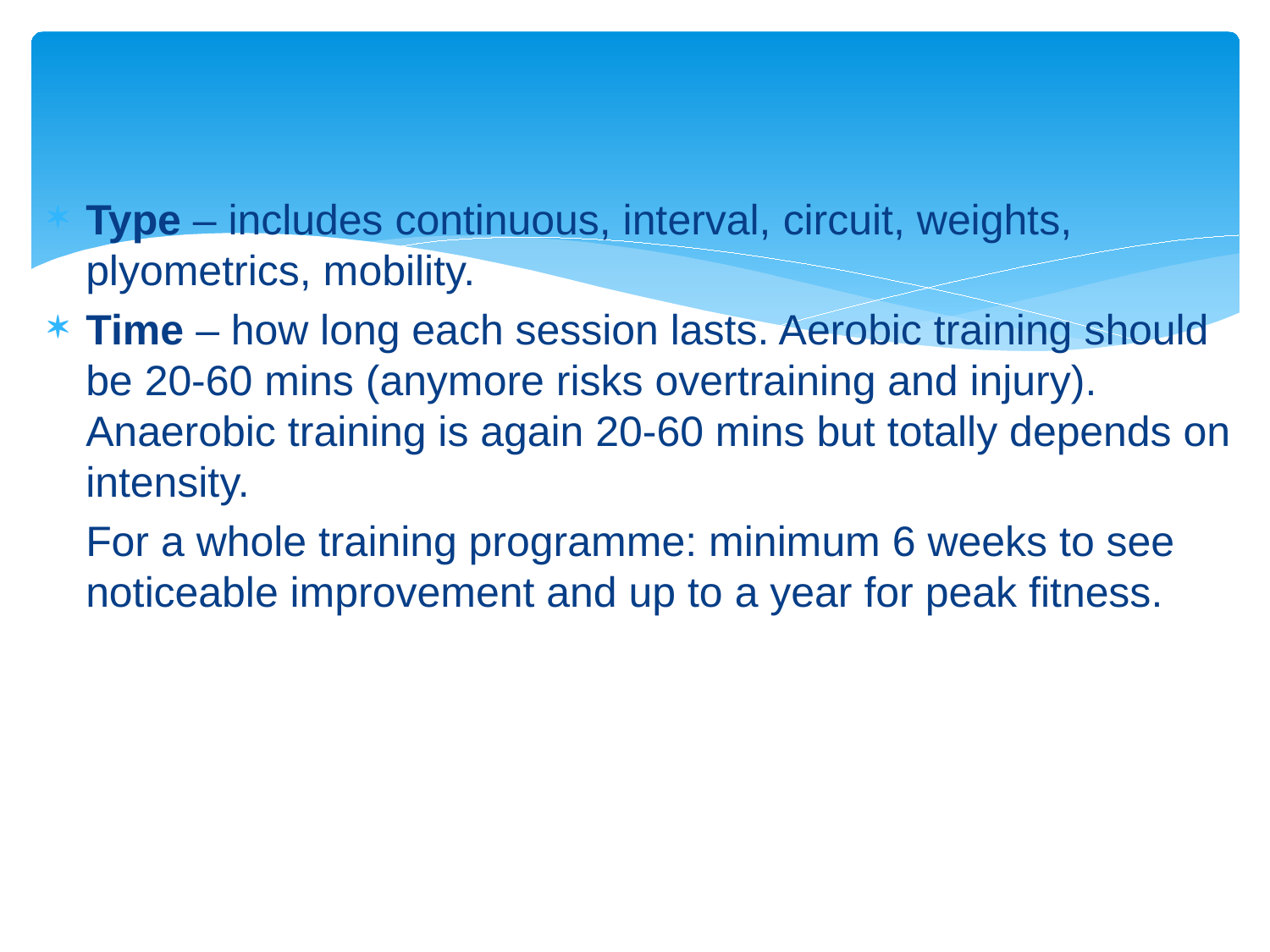

#
Type – includes continuous, interval, circuit, weights, plyometrics, mobility.
Time – how long each session lasts. Aerobic training should be 20-60 mins (anymore risks overtraining and injury). Anaerobic training is again 20-60 mins but totally depends on intensity.
	For a whole training programme: minimum 6 weeks to see noticeable improvement and up to a year for peak fitness.